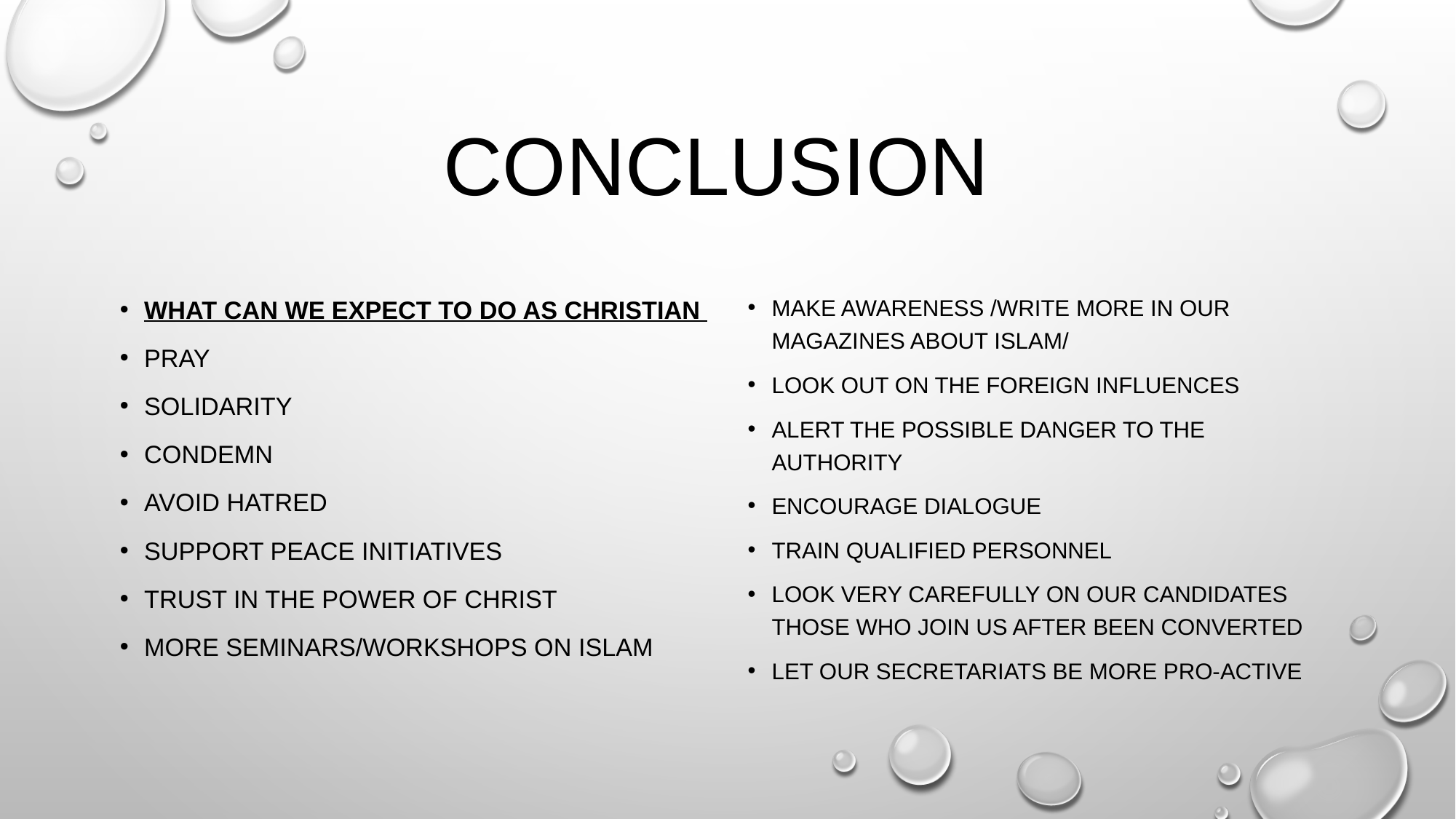

# Conclusion
What can we expect to do as Christian
Pray
Solidarity
Condemn
Avoid hatred
Support peace initiatives
Trust in the power of Christ
More seminars/workshops on Islam
Make awareness /write more in our magazines about Islam/
Look out on the foreign influences
Alert the possible danger to the authority
Encourage dialogue
Train qualified personnel
Look very carefully on our candidates those who join us after been converted
Let our secretariats be more pro-active